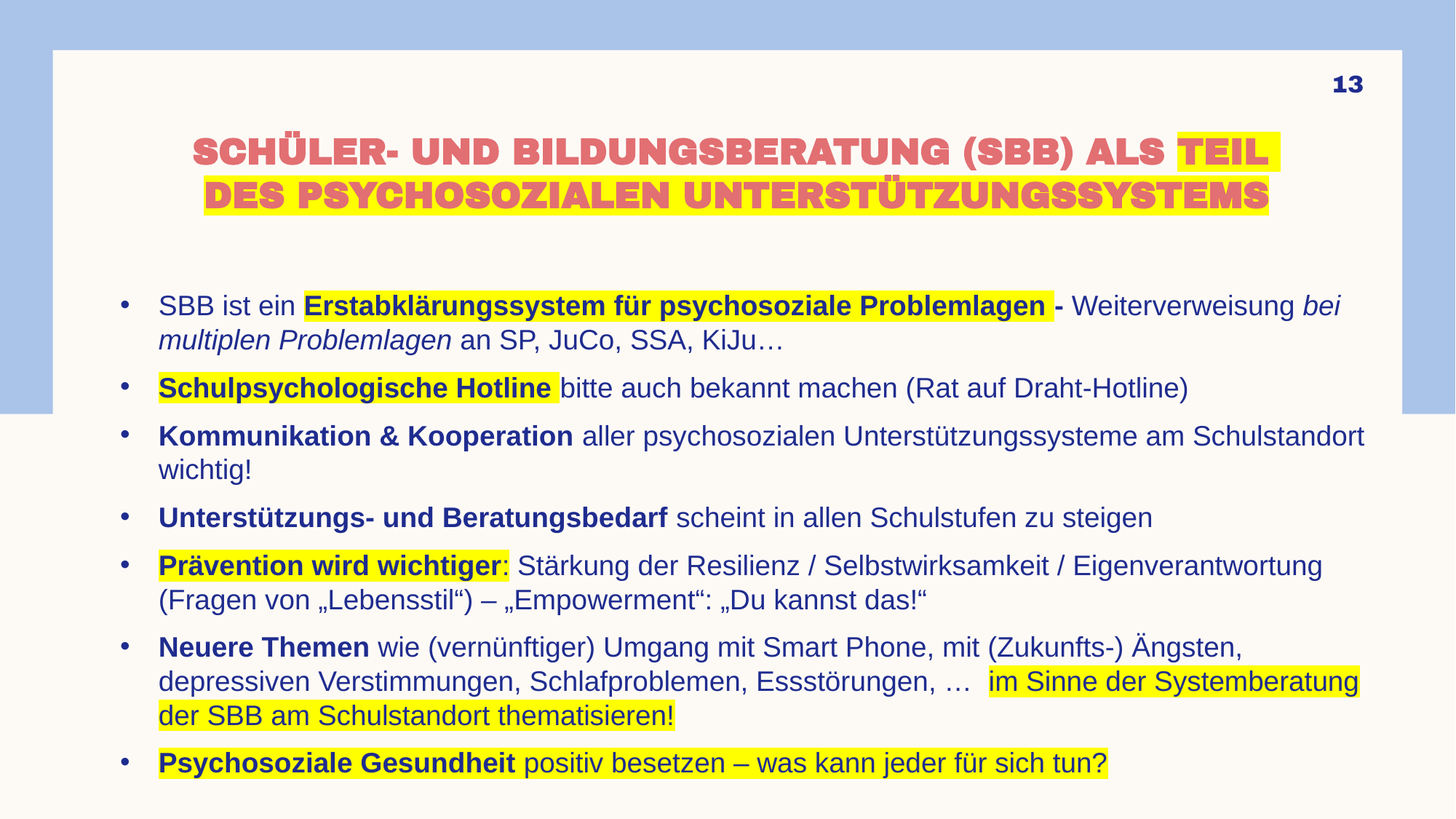

13
# Schüler- und Bildungsberatung (SBB) als Teil des psychosozialen Unterstützungssystems
SBB ist ein Erstabklärungssystem für psychosoziale Problemlagen - Weiterverweisung bei multiplen Problemlagen an SP, JuCo, SSA, KiJu…
Schulpsychologische Hotline bitte auch bekannt machen (Rat auf Draht-Hotline)
Kommunikation & Kooperation aller psychosozialen Unterstützungssysteme am Schulstandort wichtig!
Unterstützungs- und Beratungsbedarf scheint in allen Schulstufen zu steigen
Prävention wird wichtiger: Stärkung der Resilienz / Selbstwirksamkeit / Eigenverantwortung (Fragen von „Lebensstil“) – „Empowerment“: „Du kannst das!“
Neuere Themen wie (vernünftiger) Umgang mit Smart Phone, mit (Zukunfts-) Ängsten, depressiven Verstimmungen, Schlafproblemen, Essstörungen, …  im Sinne der Systemberatung der SBB am Schulstandort thematisieren!
Psychosoziale Gesundheit positiv besetzen – was kann jeder für sich tun?